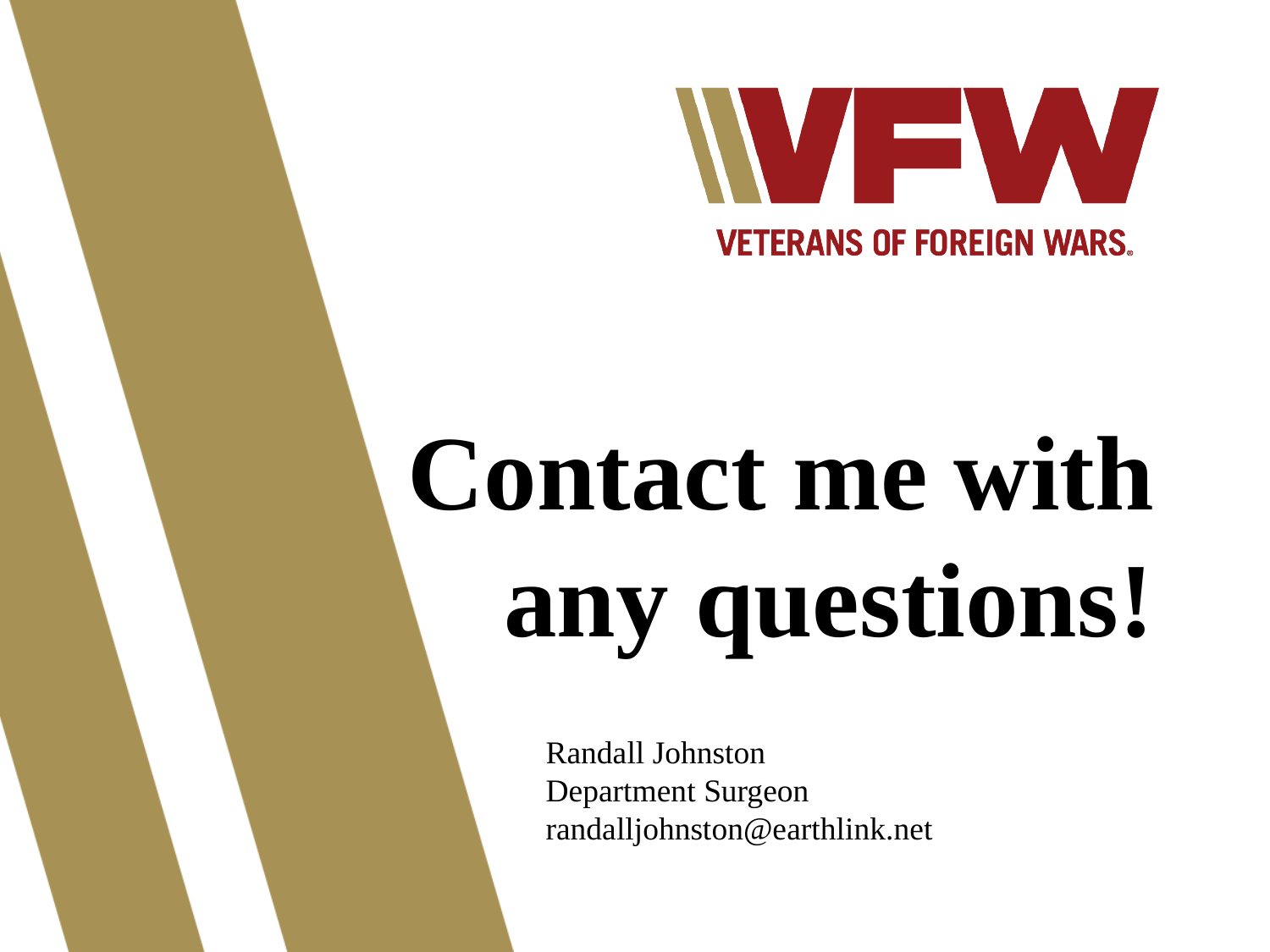

Contact me with any questions!
Randall Johnston
Department Surgeon
randalljohnston@earthlink.net